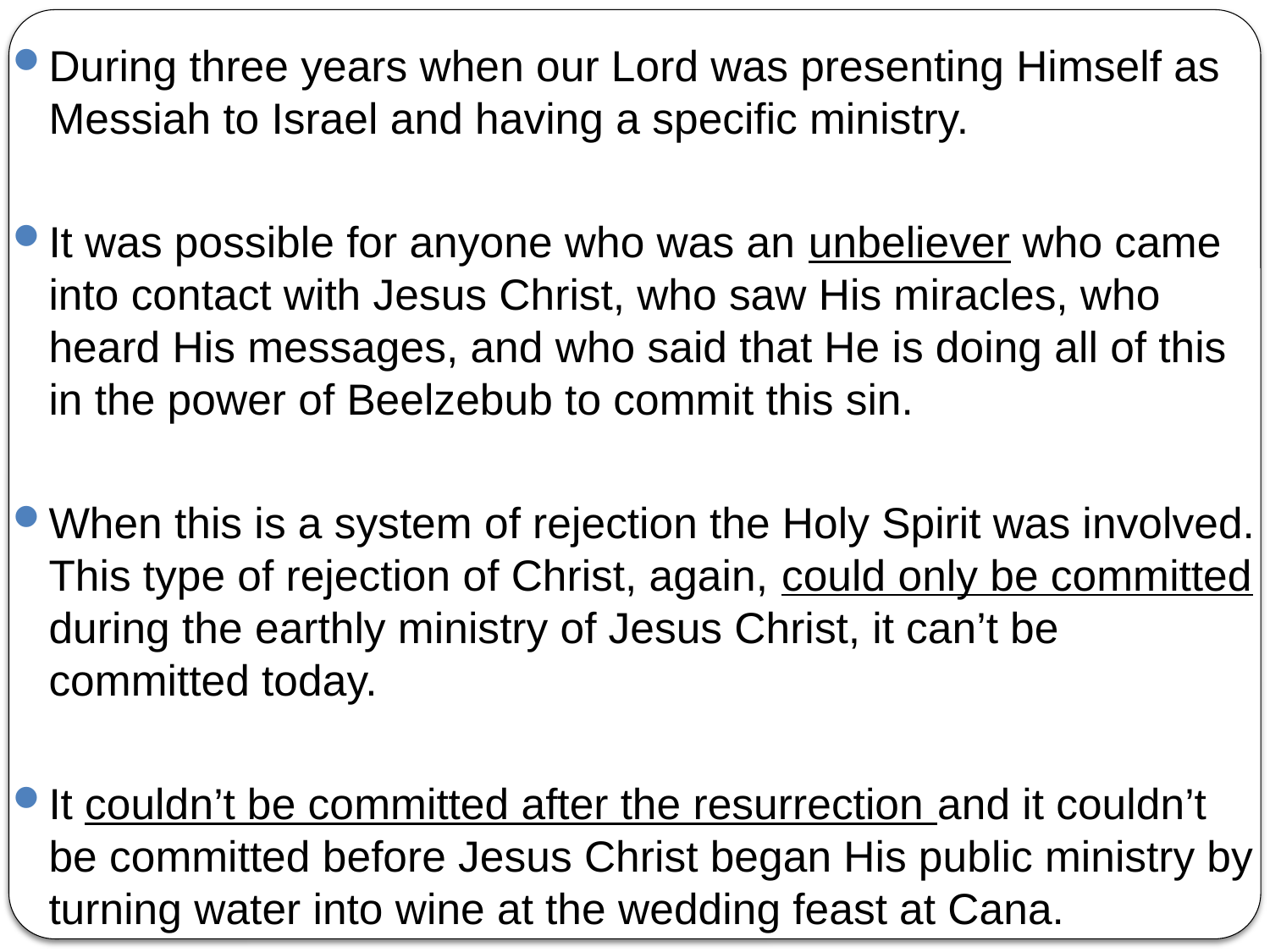

During three years when our Lord was presenting Himself as Messiah to Israel and having a specific ministry.

It was possible for anyone who was an unbeliever who came into contact with Jesus Christ, who saw His miracles, who heard His messages, and who said that He is doing all of this in the power of Beelzebub to commit this sin.

When this is a system of rejection the Holy Spirit was involved. This type of rejection of Christ, again, could only be committed during the earthly ministry of Jesus Christ, it can’t be committed today.

It couldn’t be committed after the resurrection and it couldn’t be committed before Jesus Christ began His public ministry by turning water into wine at the wedding feast at Cana.